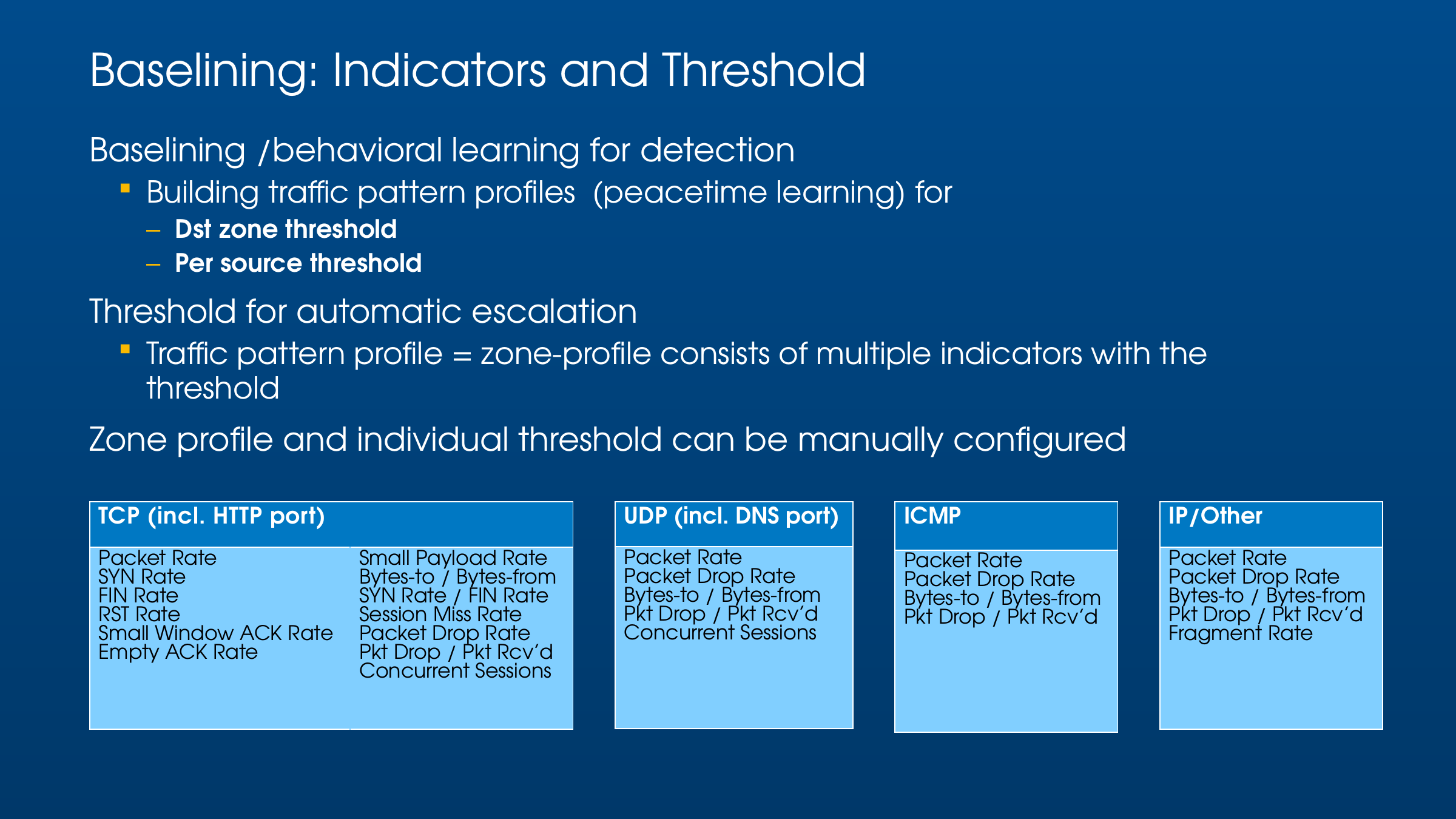

# Baselining: Indicators and Threshold
Baselining /behavioral learning for detection
Building traffic pattern profiles  (peacetime learning) for
Dst zone threshold
Per source threshold
Threshold for automatic escalation
Traffic pattern profile = zone-profile consists of multiple indicators with the threshold
Zone profile and individual threshold can be manually configured

| TCP (incl. HTTP port) |  |
| --- | --- |
| Packet Rate SYN Rate FIN Rate RST Rate Small Window ACK Rate Empty ACK Rate | Small Payload Rate Bytes-to / Bytes-from SYN Rate / FIN Rate Session Miss Rate Packet Drop Rate Pkt Drop / Pkt Rcv’d Concurrent Sessions |
| UDP (incl. DNS port) |
| --- |
| Packet Rate Packet Drop Rate Bytes-to / Bytes-from Pkt Drop / Pkt Rcv’d Concurrent Sessions |
| ICMP |
| --- |
| Packet Rate Packet Drop Rate Bytes-to / Bytes-from Pkt Drop / Pkt Rcv’d |
| IP/Other |
| --- |
| Packet Rate Packet Drop Rate Bytes-to / Bytes-from Pkt Drop / Pkt Rcv’d Fragment Rate |